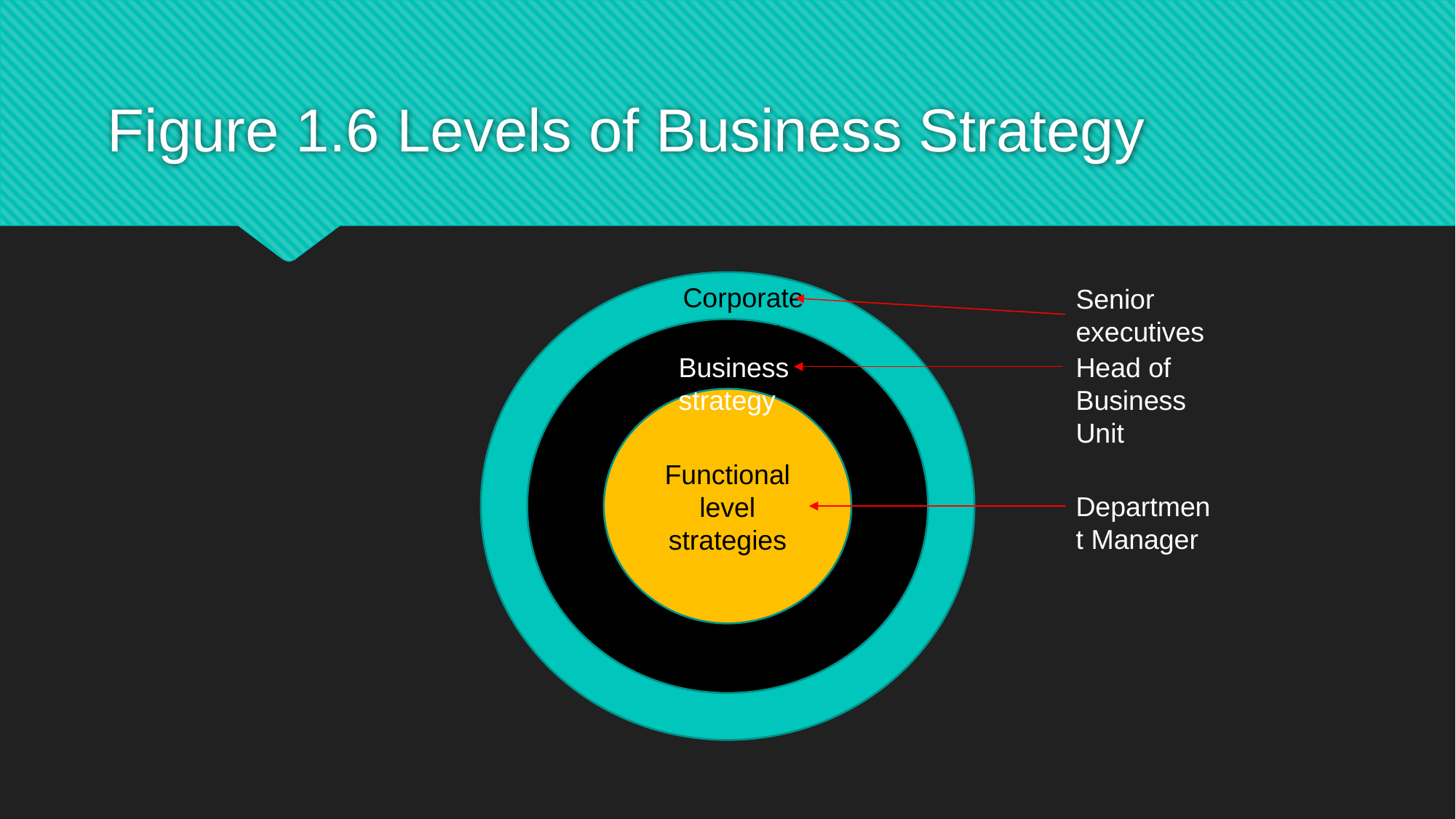

# Figure 1.6 Levels of Business Strategy

Corporate strategy
Senior executives

Business strategy
Head of Business Unit
Functional level strategies
Department Manager